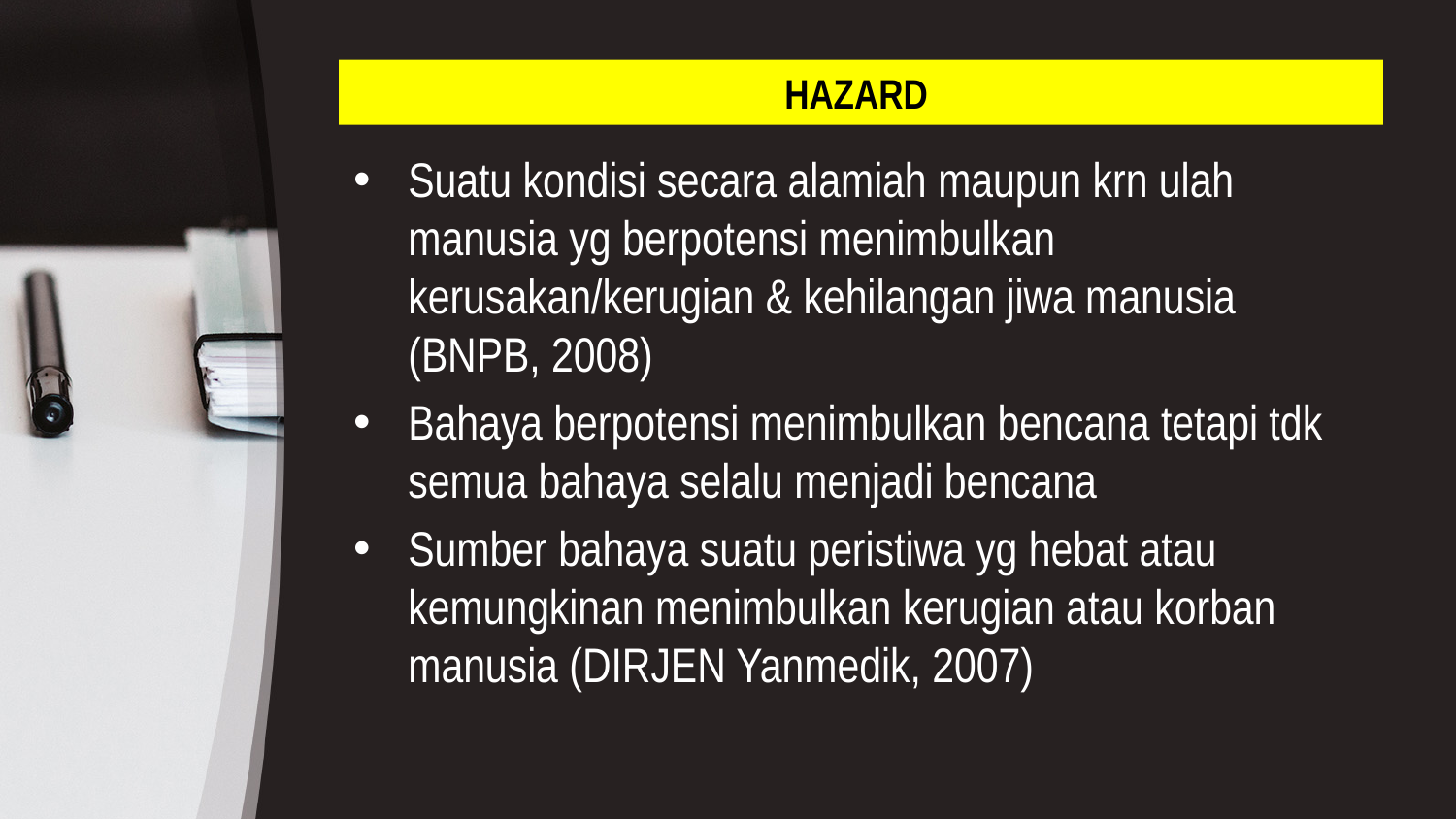

# HAZARD
Suatu kondisi secara alamiah maupun krn ulah manusia yg berpotensi menimbulkan kerusakan/kerugian & kehilangan jiwa manusia (BNPB, 2008)
Bahaya berpotensi menimbulkan bencana tetapi tdk semua bahaya selalu menjadi bencana
Sumber bahaya suatu peristiwa yg hebat atau kemungkinan menimbulkan kerugian atau korban manusia (DIRJEN Yanmedik, 2007)